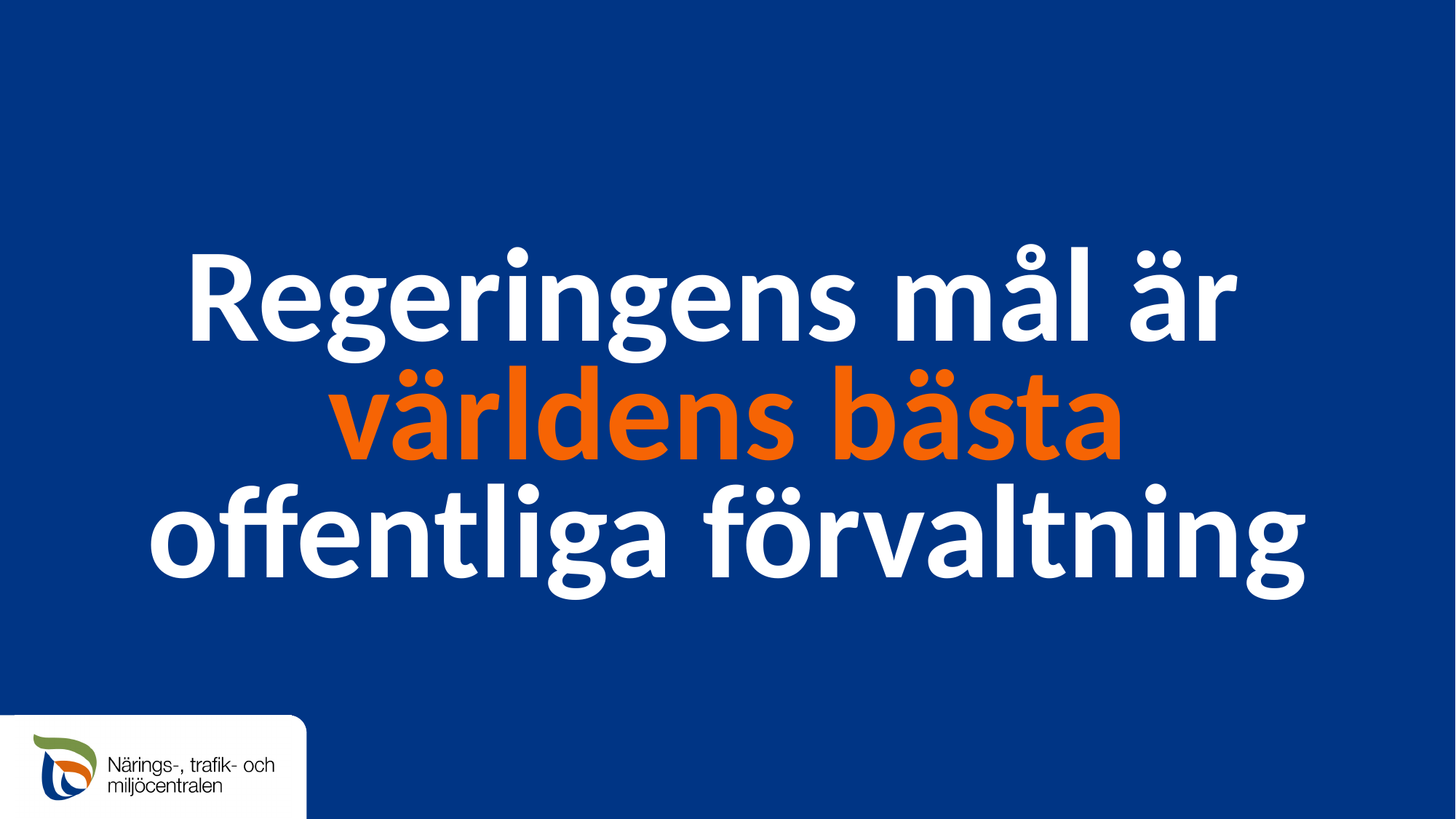

# Regeringens mål är världens bästa offentliga förvaltning